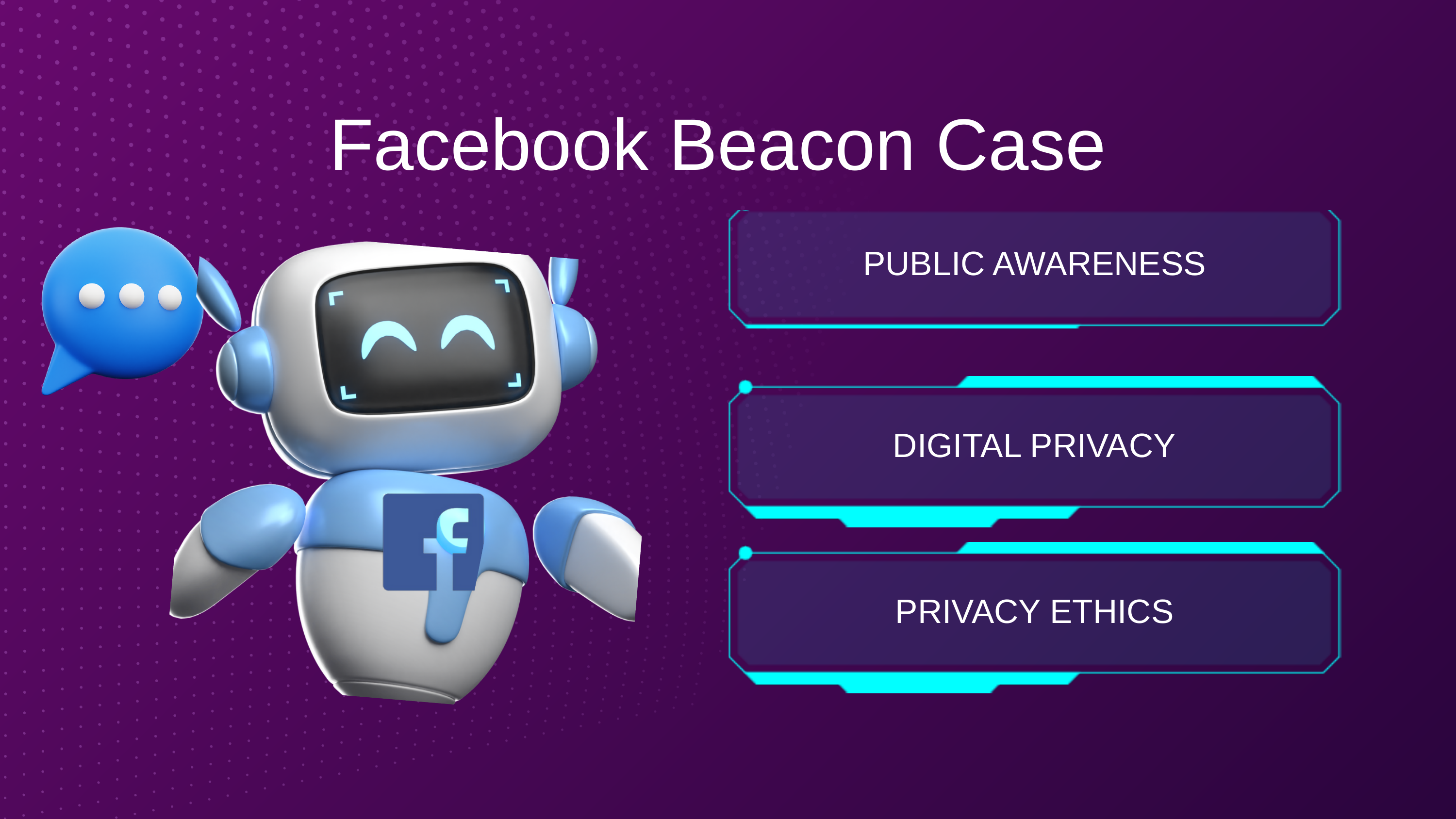

Facebook Beacon Case

PUBLIC AWARENESS

DIGITAL PRIVACY

PRIVACY ETHICS